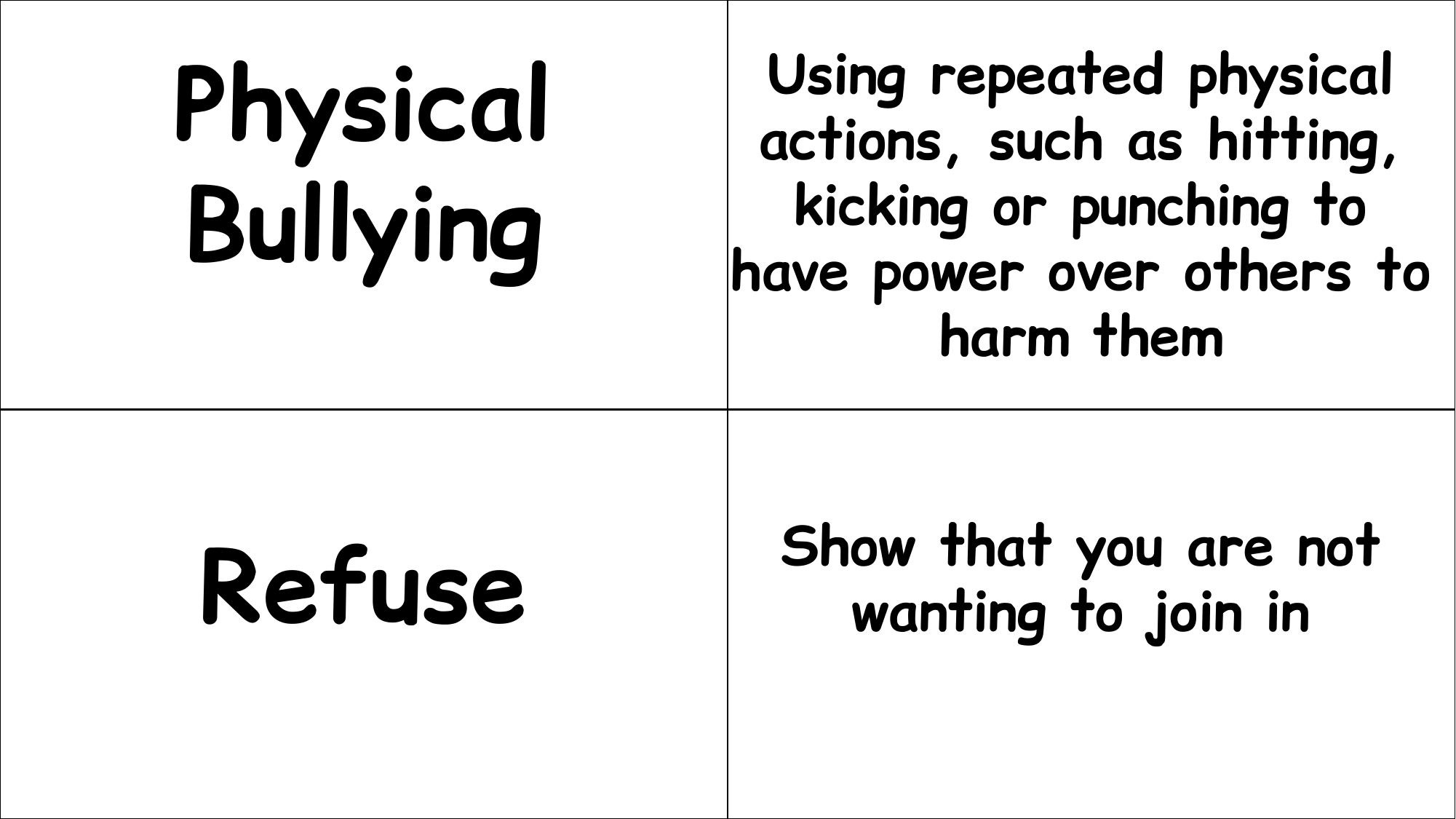

Physical Bullying
Using repeated physical actions, such as hitting, kicking or punching to have power over others to harm them

Show that you are not wanting to join in
Refuse